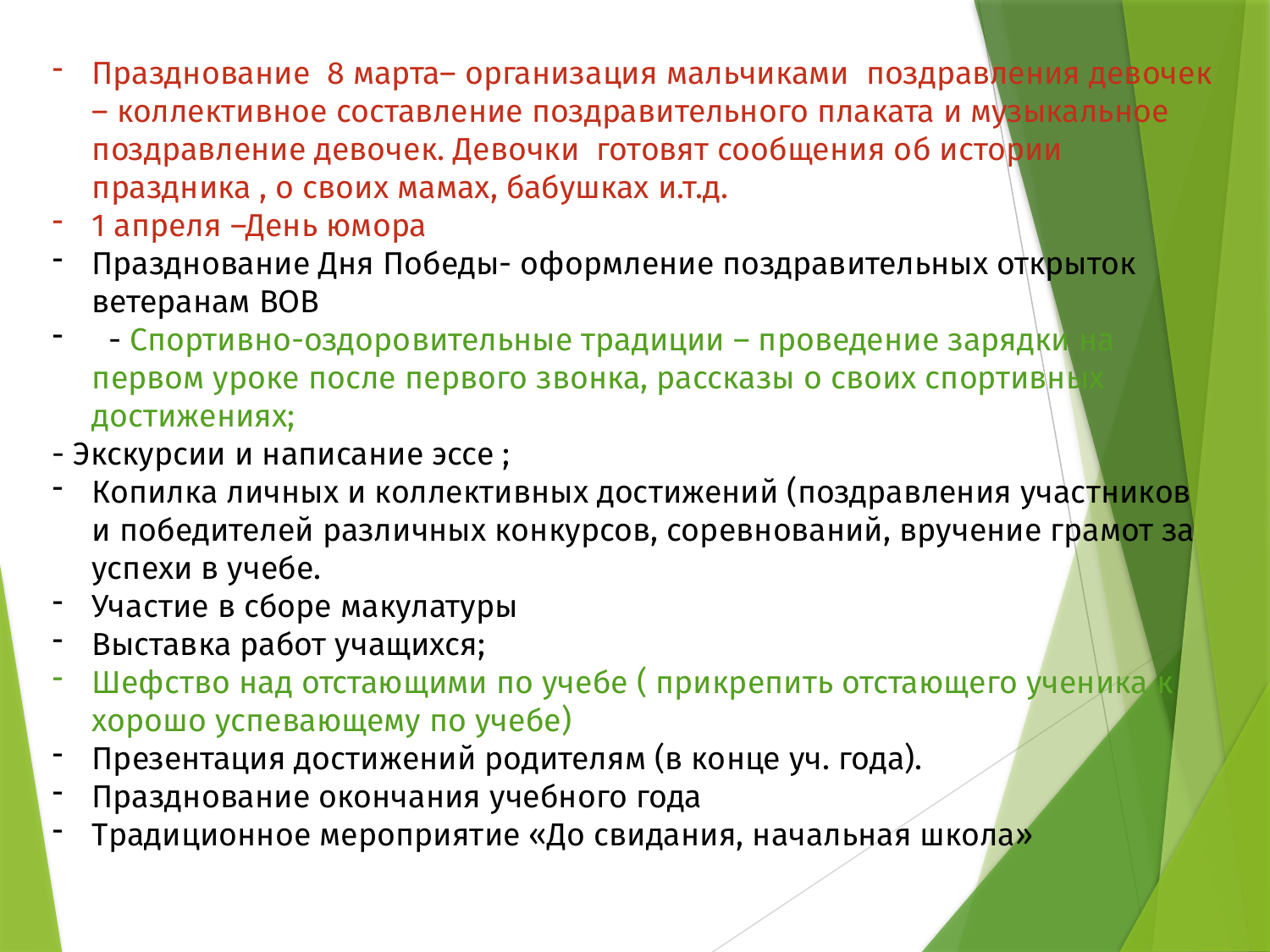

Празднование  8 марта– организация мальчиками  поздравления девочек – коллективное составление поздравительного плаката и музыкальное поздравление девочек. Девочки  готовят сообщения об истории праздника , о своих мамах, бабушках и.т.д.
1 апреля –День юмора
Празднование Дня Победы- оформление поздравительных открыток ветеранам ВОВ
  - Спортивно-оздоровительные традиции – проведение зарядки на первом уроке после первого звонка, рассказы о своих спортивных достижениях;
- Экскурсии и написание эссе ;
Копилка личных и коллективных достижений (поздравления участников и победителей различных конкурсов, соревнований, вручение грамот за успехи в учебе.
Участие в сборе макулатуры
Выставка работ учащихся;
Шефство над отстающими по учебе ( прикрепить отстающего ученика к хорошо успевающему по учебе)
Презентация достижений родителям (в конце уч. года).
Празднование окончания учебного года
Традиционное мероприятие «До свидания, начальная школа»